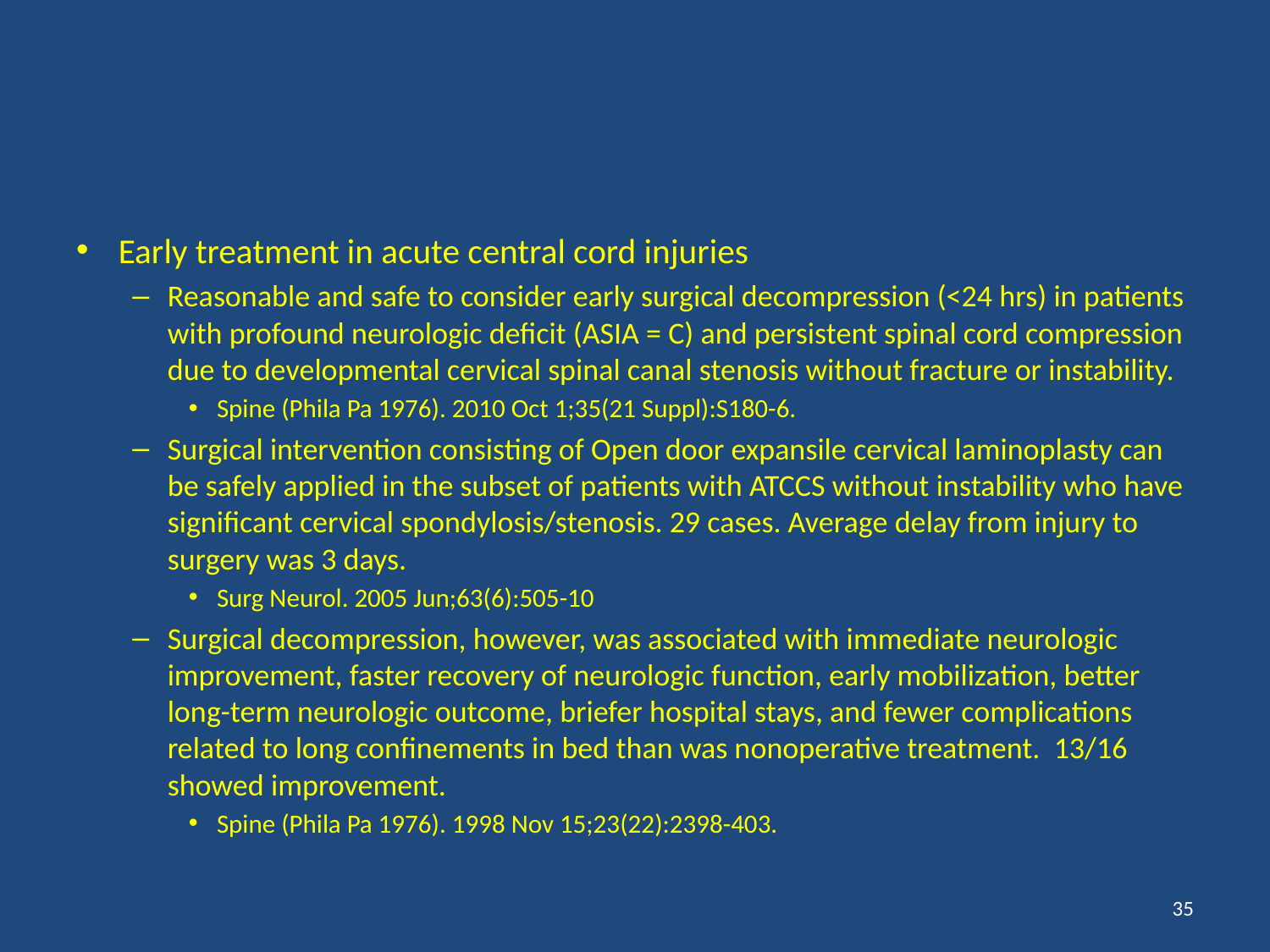

Early treatment in acute central cord injuries
Reasonable and safe to consider early surgical decompression (<24 hrs) in patients with profound neurologic deficit (ASIA = C) and persistent spinal cord compression due to developmental cervical spinal canal stenosis without fracture or instability.
Spine (Phila Pa 1976). 2010 Oct 1;35(21 Suppl):S180-6.
Surgical intervention consisting of Open door expansile cervical laminoplasty can be safely applied in the subset of patients with ATCCS without instability who have significant cervical spondylosis/stenosis. 29 cases. Average delay from injury to surgery was 3 days.
Surg Neurol. 2005 Jun;63(6):505-10
Surgical decompression, however, was associated with immediate neurologic improvement, faster recovery of neurologic function, early mobilization, better long-term neurologic outcome, briefer hospital stays, and fewer complications related to long confinements in bed than was nonoperative treatment.  13/16 showed improvement.
Spine (Phila Pa 1976). 1998 Nov 15;23(22):2398-403.

35